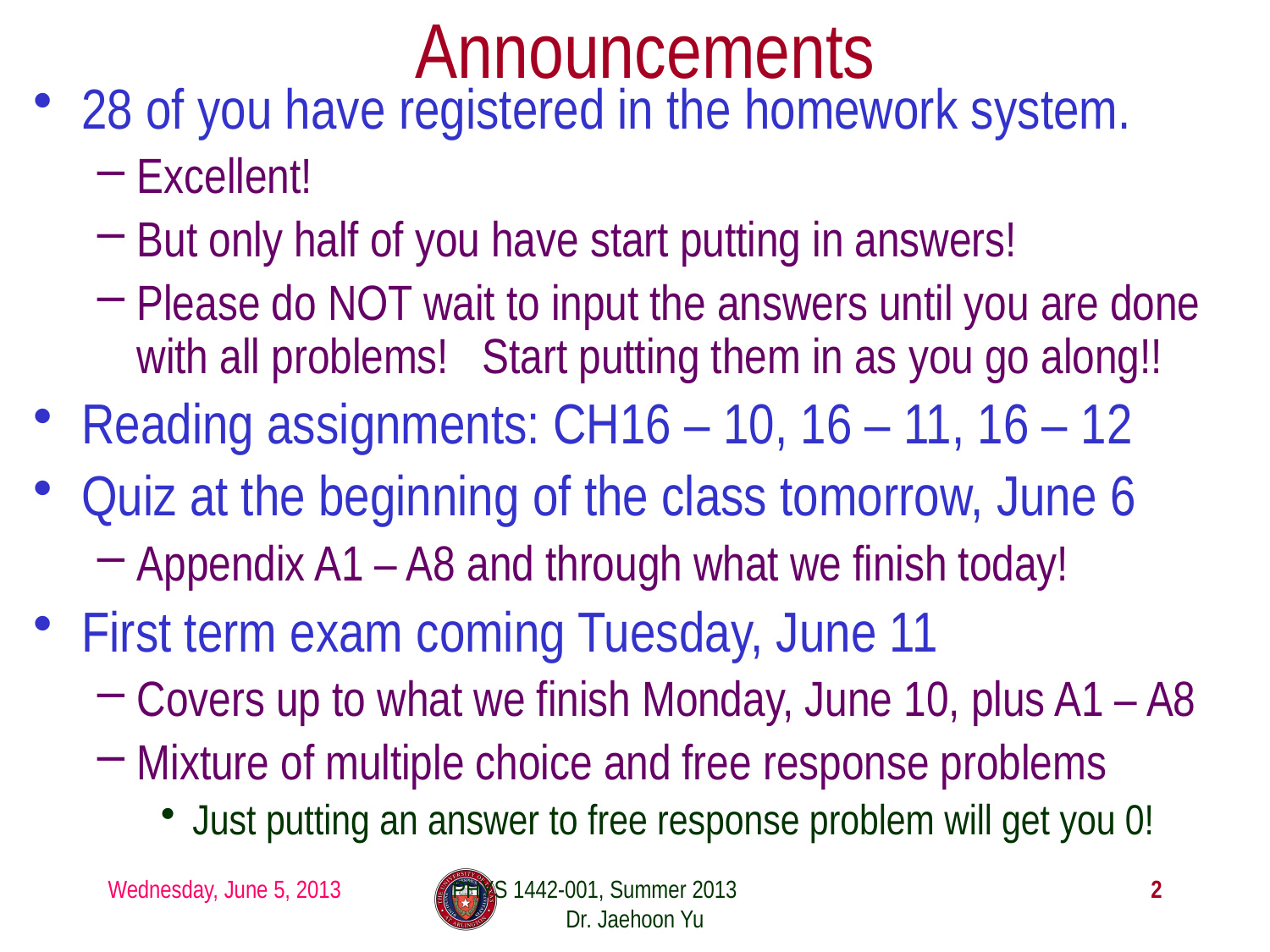

# Announcements
28 of you have registered in the homework system.
Excellent!
But only half of you have start putting in answers!
Please do NOT wait to input the answers until you are done with all problems!   Start putting them in as you go along!!
Reading assignments: CH16 – 10, 16 – 11, 16 – 12
Quiz at the beginning of the class tomorrow, June 6
Appendix A1 – A8 and through what we finish today!
First term exam coming Tuesday, June 11
Covers up to what we finish Monday, June 10, plus A1 – A8
Mixture of multiple choice and free response problems
Just putting an answer to free response problem will get you 0!
Wednesday, June 5, 2013
PHYS 1442-001, Summer 2013               Dr. Jaehoon Yu
2